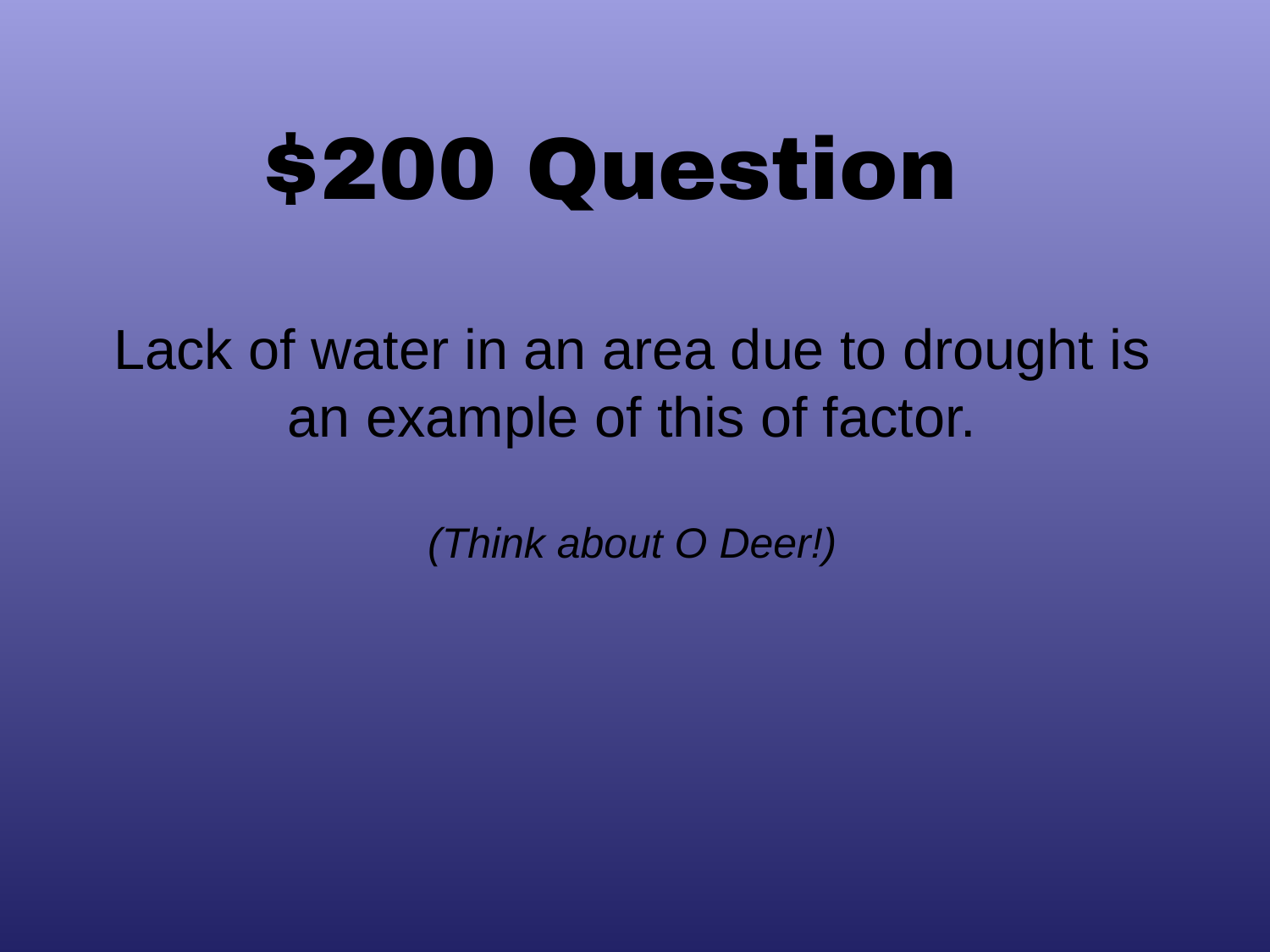

# $200 Question
Lack of water in an area due to drought is an example of this of factor.

(Think about O Deer!)